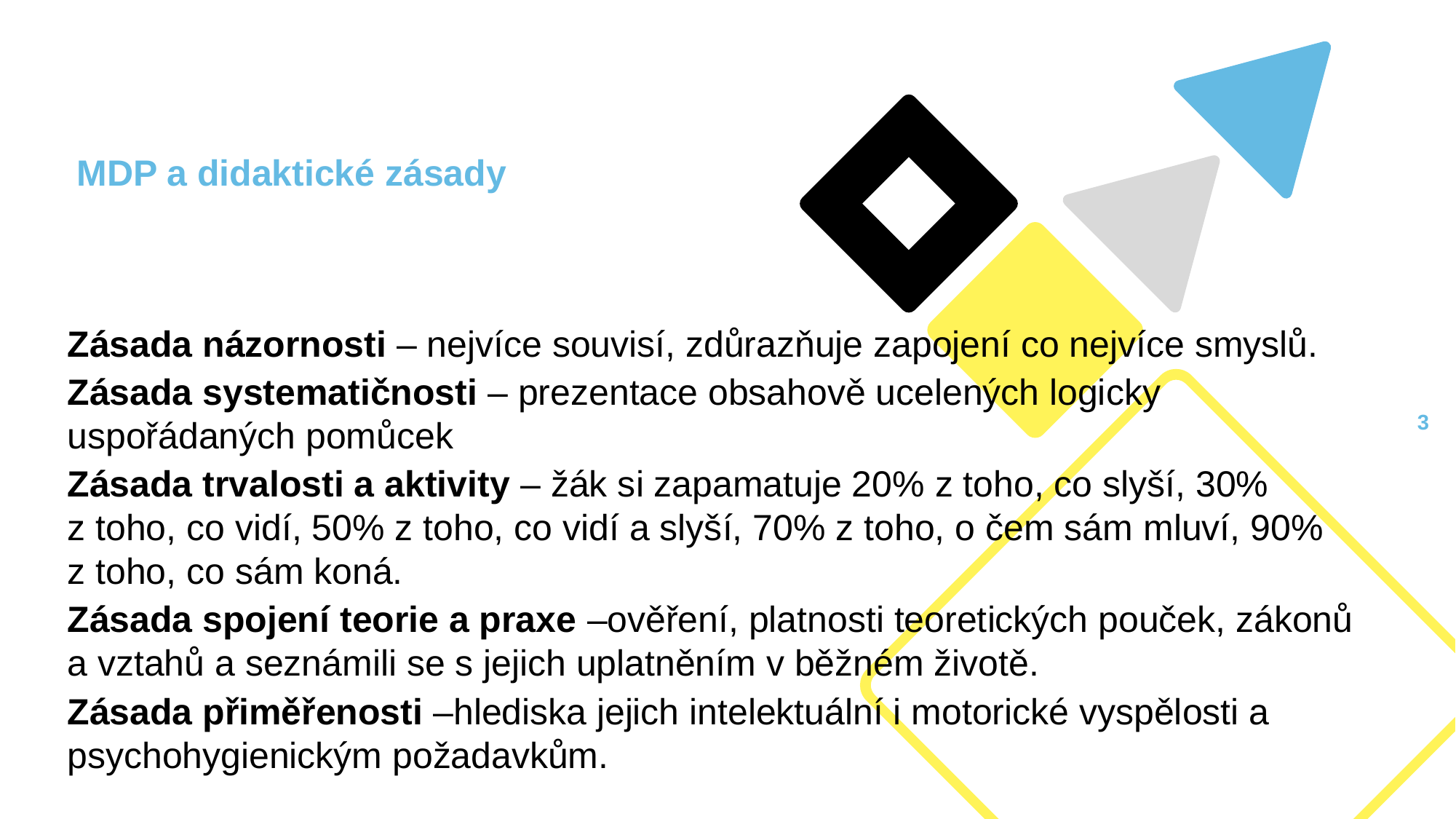

# MDP a didaktické zásady
Zásada názornosti – nejvíce souvisí, zdůrazňuje zapojení co nejvíce smyslů.
Zásada systematičnosti – prezentace obsahově ucelených logicky uspořádaných pomůcek
Zásada trvalosti a aktivity – žák si zapamatuje 20% z toho, co slyší, 30% z toho, co vidí, 50% z toho, co vidí a slyší, 70% z toho, o čem sám mluví, 90% z toho, co sám koná.
Zásada spojení teorie a praxe –ověření, platnosti teoretických pouček, zákonů a vztahů a seznámili se s jejich uplatněním v běžném životě.
Zásada přiměřenosti –hlediska jejich intelektuální i motorické vyspělosti a psychohygienickým požadavkům.
3